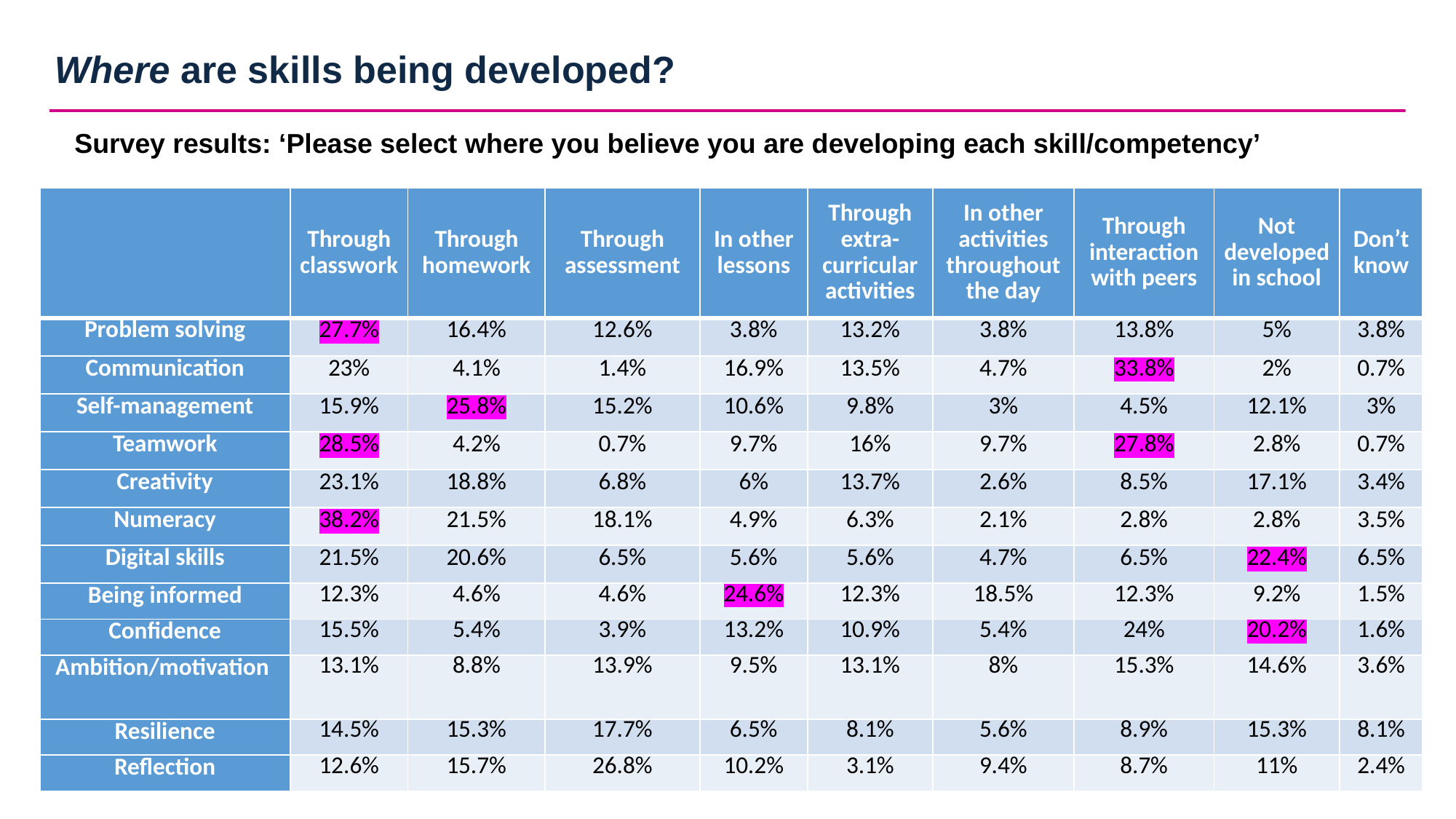

Where are skills being developed?
Survey results: ‘Please select where you believe you are developing each skill/competency’
|  | Through classwork | Through homework | Through assessment | In other lessons | Through extra-curricular activities | In other activities throughout the day | Through interaction with peers | Not developed in school | Don’t know |
| --- | --- | --- | --- | --- | --- | --- | --- | --- | --- |
| Problem solving | 27.7% | 16.4% | 12.6% | 3.8% | 13.2% | 3.8% | 13.8% | 5% | 3.8% |
| Communication | 23% | 4.1% | 1.4% | 16.9% | 13.5% | 4.7% | 33.8% | 2% | 0.7% |
| Self-management | 15.9% | 25.8% | 15.2% | 10.6% | 9.8% | 3% | 4.5% | 12.1% | 3% |
| Teamwork | 28.5% | 4.2% | 0.7% | 9.7% | 16% | 9.7% | 27.8% | 2.8% | 0.7% |
| Creativity | 23.1% | 18.8% | 6.8% | 6% | 13.7% | 2.6% | 8.5% | 17.1% | 3.4% |
| Numeracy | 38.2% | 21.5% | 18.1% | 4.9% | 6.3% | 2.1% | 2.8% | 2.8% | 3.5% |
| Digital skills | 21.5% | 20.6% | 6.5% | 5.6% | 5.6% | 4.7% | 6.5% | 22.4% | 6.5% |
| Being informed | 12.3% | 4.6% | 4.6% | 24.6% | 12.3% | 18.5% | 12.3% | 9.2% | 1.5% |
| Confidence | 15.5% | 5.4% | 3.9% | 13.2% | 10.9% | 5.4% | 24% | 20.2% | 1.6% |
| Ambition/motivation | 13.1% | 8.8% | 13.9% | 9.5% | 13.1% | 8% | 15.3% | 14.6% | 3.6% |
| Resilience | 14.5% | 15.3% | 17.7% | 6.5% | 8.1% | 5.6% | 8.9% | 15.3% | 8.1% |
| Reflection | 12.6% | 15.7% | 26.8% | 10.2% | 3.1% | 9.4% | 8.7% | 11% | 2.4% |